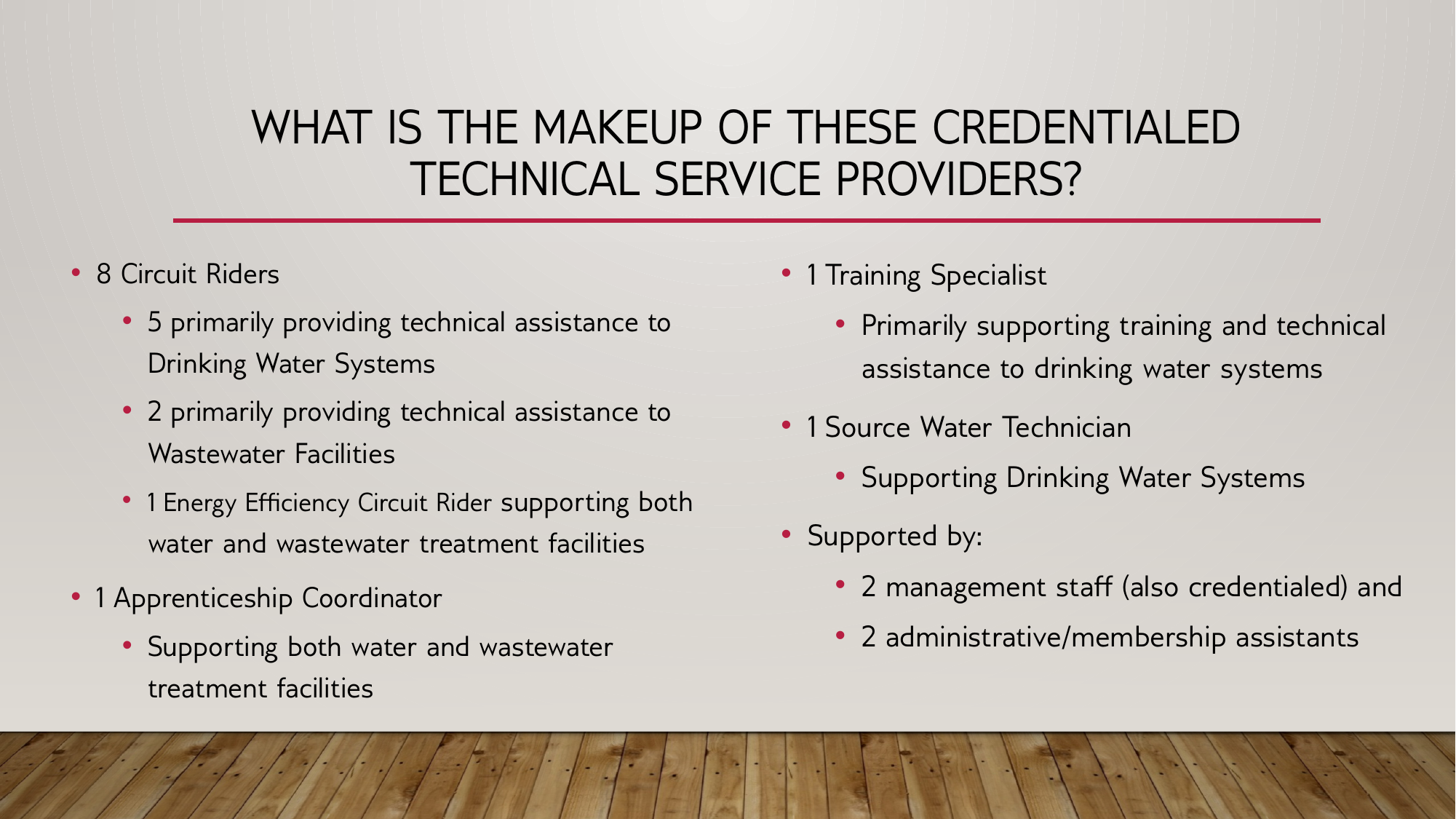

# What is the makeup of these Credentialed Technical Service Providers?
8 Circuit Riders
5 primarily providing technical assistance to Drinking Water Systems
2 primarily providing technical assistance to Wastewater Facilities
1 Energy Efficiency Circuit Rider supporting both water and wastewater treatment facilities
1 Apprenticeship Coordinator
Supporting both water and wastewater treatment facilities

1 Training Specialist
Primarily supporting training and technical assistance to drinking water systems
1 Source Water Technician
Supporting Drinking Water Systems
Supported by:
2 management staff (also credentialed) and
2 administrative/membership assistants